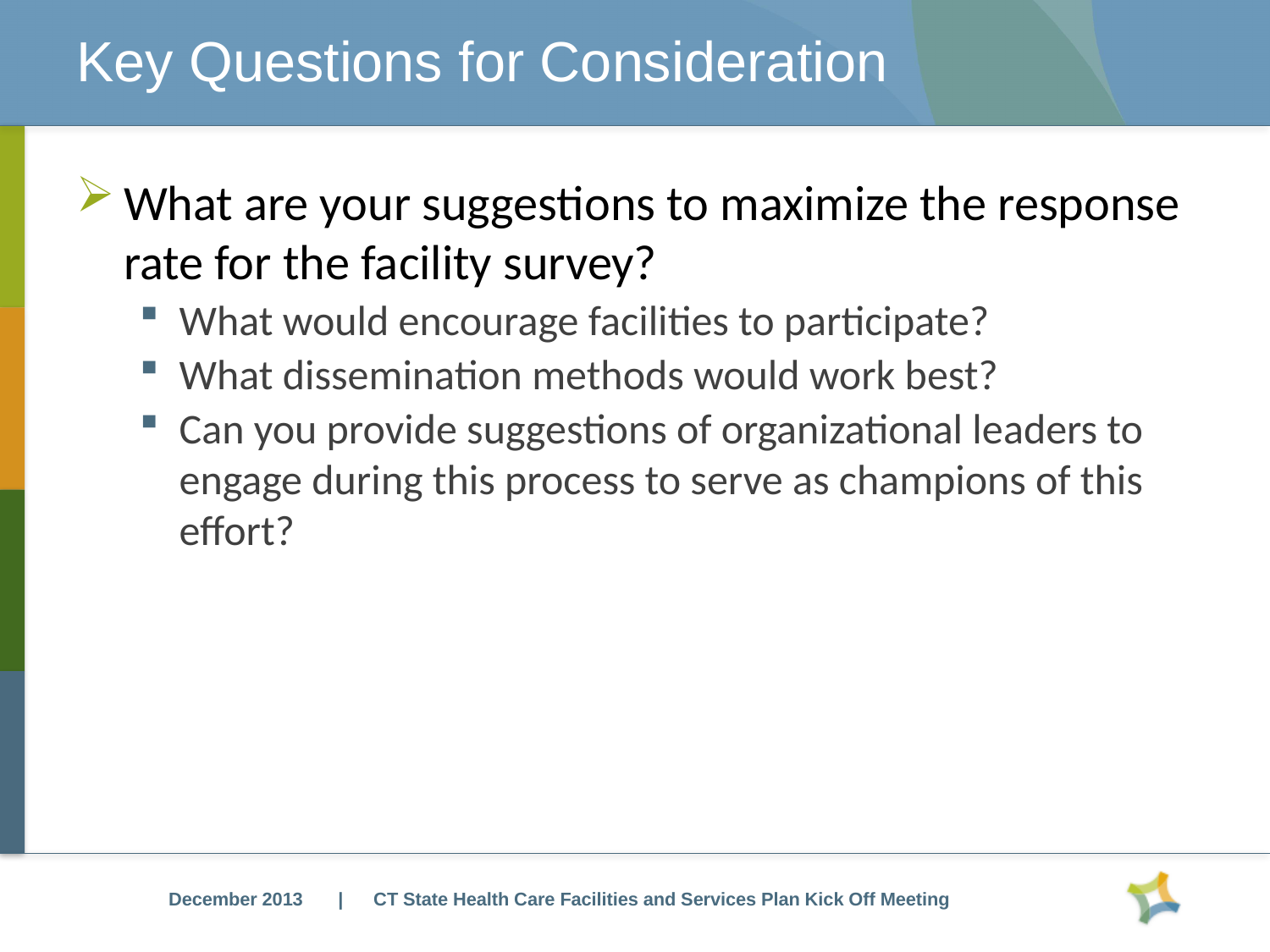

# Key Questions for Consideration
What are your suggestions to maximize the response rate for the facility survey?
What would encourage facilities to participate?
What dissemination methods would work best?
Can you provide suggestions of organizational leaders to engage during this process to serve as champions of this effort?

|      CT State Health Care Facilities and Services Plan Kick Off Meeting
December 2013